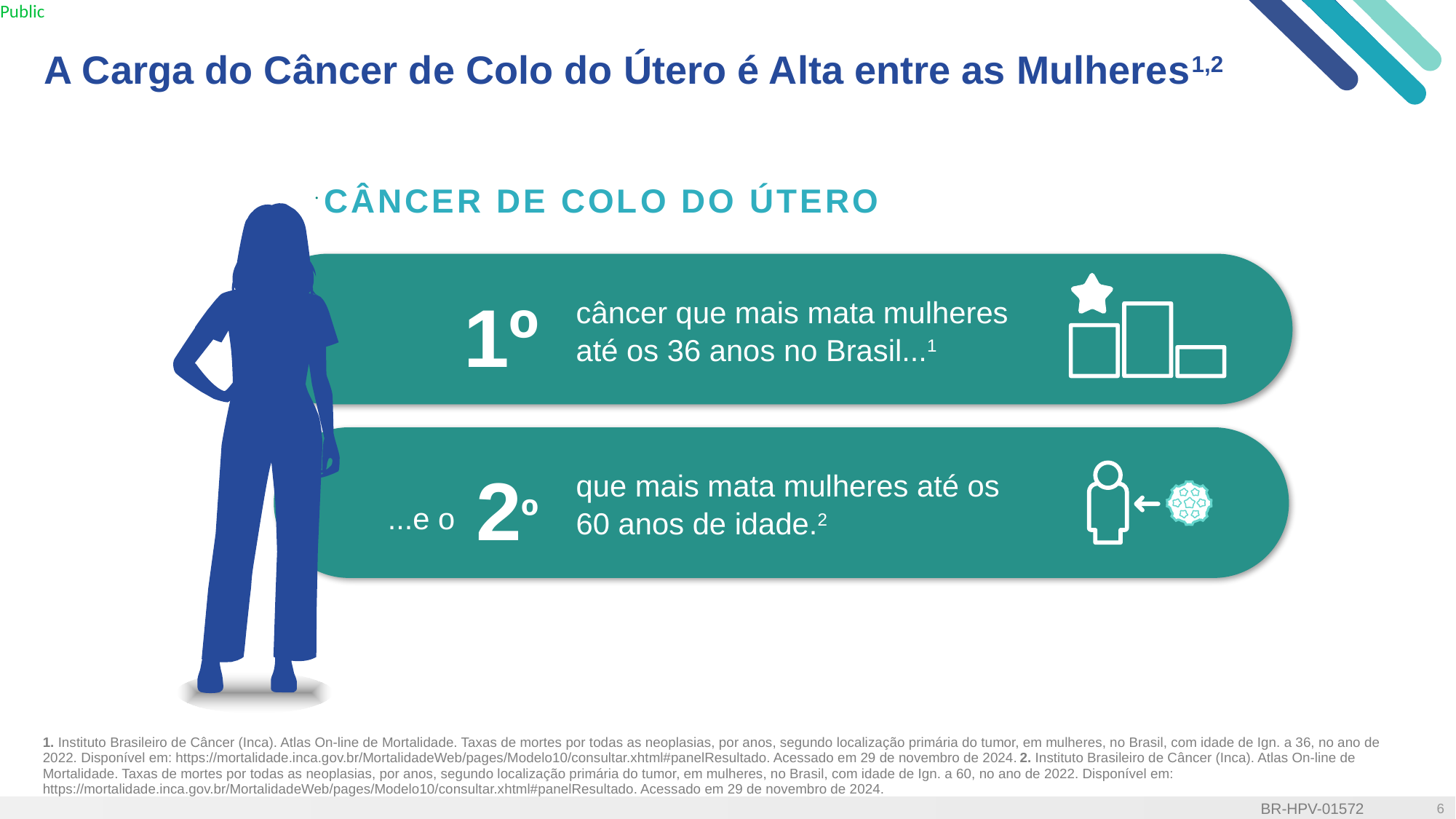

# A Carga do Câncer de Colo do Útero é Alta entre as Mulheres1,2
CÂNCER DE COLO DO ÚTERO

1º
câncer que mais mata mulheres até os 36 anos no Brasil...1

2º

que mais mata mulheres até os 60 anos de idade.2
...e o
1. Instituto Brasileiro de Câncer (Inca). Atlas On-line de Mortalidade. Taxas de mortes por todas as neoplasias, por anos, segundo localização primária do tumor, em mulheres, no Brasil, com idade de Ign. a 36, no ano de 2022. Disponível em: https://mortalidade.inca.gov.br/MortalidadeWeb/pages/Modelo10/consultar.xhtml#panelResultado. Acessado em 29 de novembro de 2024. 2. Instituto Brasileiro de Câncer (Inca). Atlas On-line de Mortalidade. Taxas de mortes por todas as neoplasias, por anos, segundo localização primária do tumor, em mulheres, no Brasil, com idade de Ign. a 60, no ano de 2022. Disponível em: https://mortalidade.inca.gov.br/MortalidadeWeb/pages/Modelo10/consultar.xhtml#panelResultado. Acessado em 29 de novembro de 2024.
6